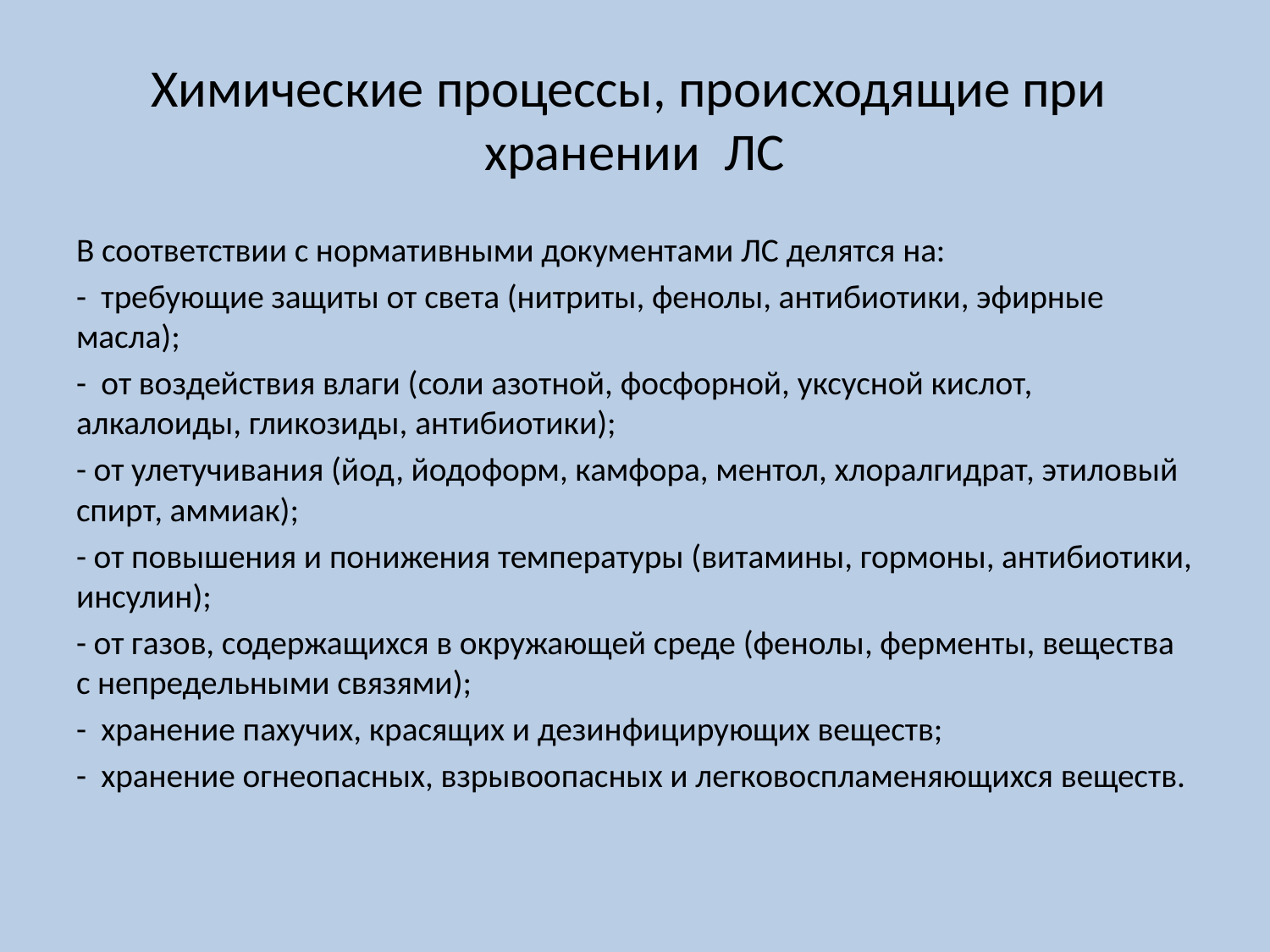

# Химические процессы, происходящие при хранении  ЛС
В соответствии с нормативными документами ЛС делятся на:
-  требующие защиты от света (нитриты, фенолы, антибиотики, эфирные масла);
-  от воздействия влаги (соли азотной, фосфорной, уксусной кислот, алкалоиды, гликозиды, антибиотики);
- от улетучивания (йод, йодоформ, камфора, ментол, хлоралгидрат, этиловый спирт, аммиак);
- от повышения и понижения температуры (витамины, гормоны, антибиотики, инсулин);
- от газов, содержащихся в окружающей среде (фенолы, ферменты, вещества с непредельными связями);
-  хранение пахучих, красящих и дезинфицирующих веществ;
-  хранение огнеопасных, взрывоопасных и легковоспламеняющихся веществ.